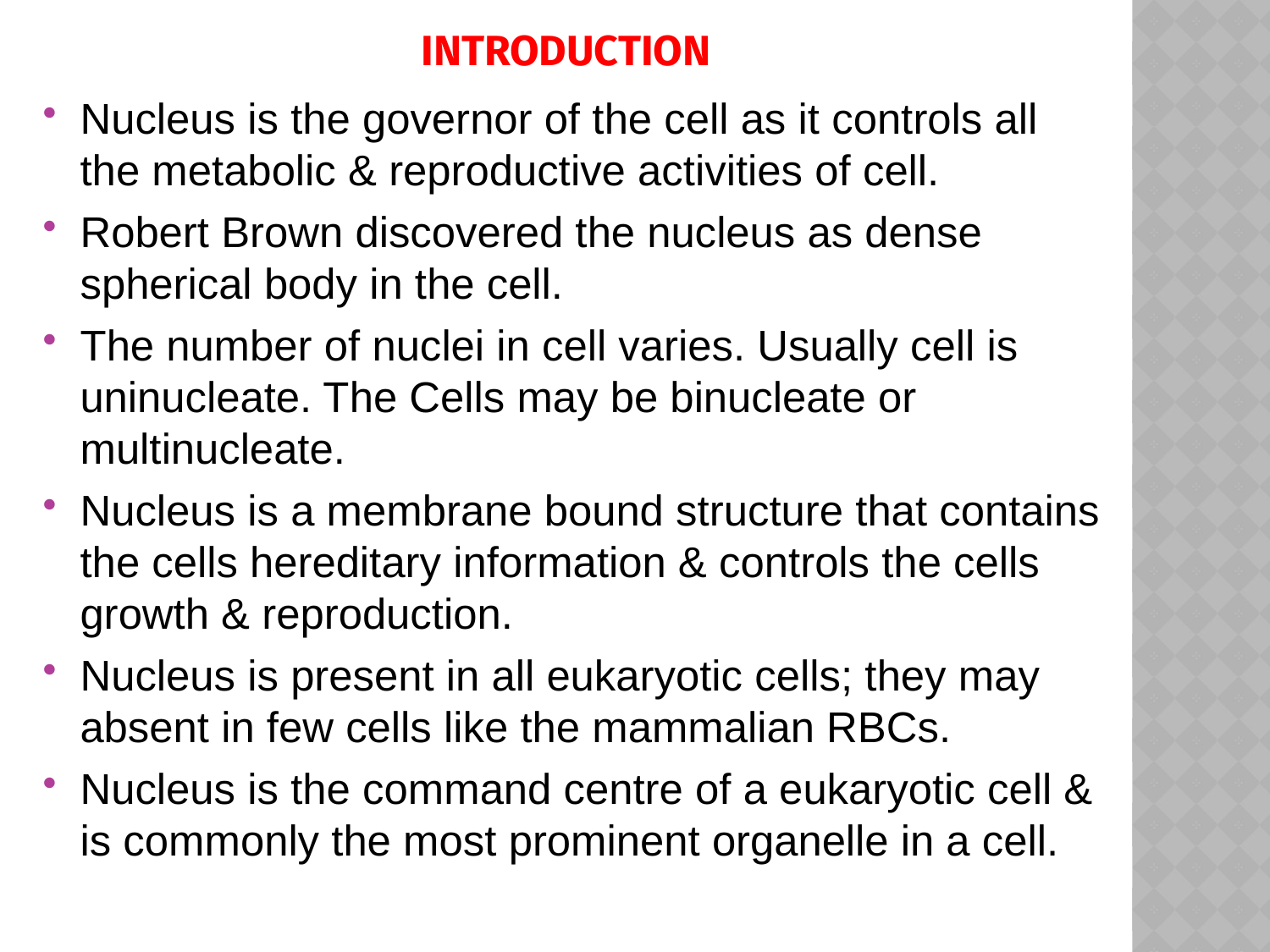

# INTRODUCTION
Nucleus is the governor of the cell as it controls all the metabolic & reproductive activities of cell.
Robert Brown discovered the nucleus as dense spherical body in the cell.
The number of nuclei in cell varies. Usually cell is uninucleate. The Cells may be binucleate or multinucleate.
Nucleus is a membrane bound structure that contains the cells hereditary information & controls the cells growth & reproduction.
Nucleus is present in all eukaryotic cells; they may absent in few cells like the mammalian RBCs.
Nucleus is the command centre of a eukaryotic cell & is commonly the most prominent organelle in a cell.